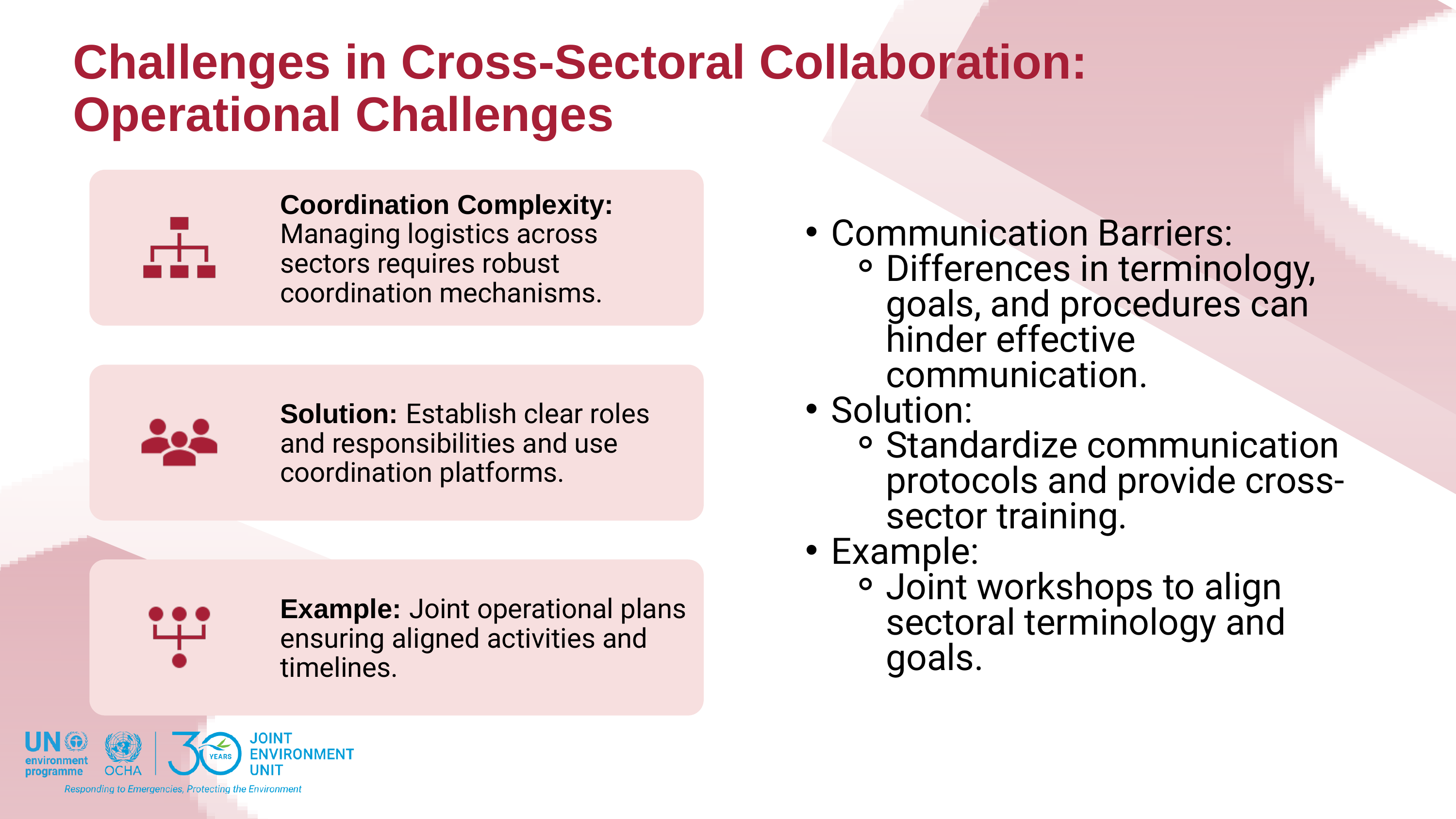

Challenges in Cross-Sectoral Collaboration:
Operational Challenges

Coordination Complexity: Managing logistics across sectors requires robust coordination mechanisms.

Communication Barriers:
Differences in terminology, goals, and procedures can hinder effective communication.
Solution:
Standardize communication protocols and provide cross-sector training.
Example:
Joint workshops to align sectoral terminology and goals.

Solution: Establish clear roles and responsibilities and use coordination platforms.

Example: Joint operational plans ensuring aligned activities and timelines.